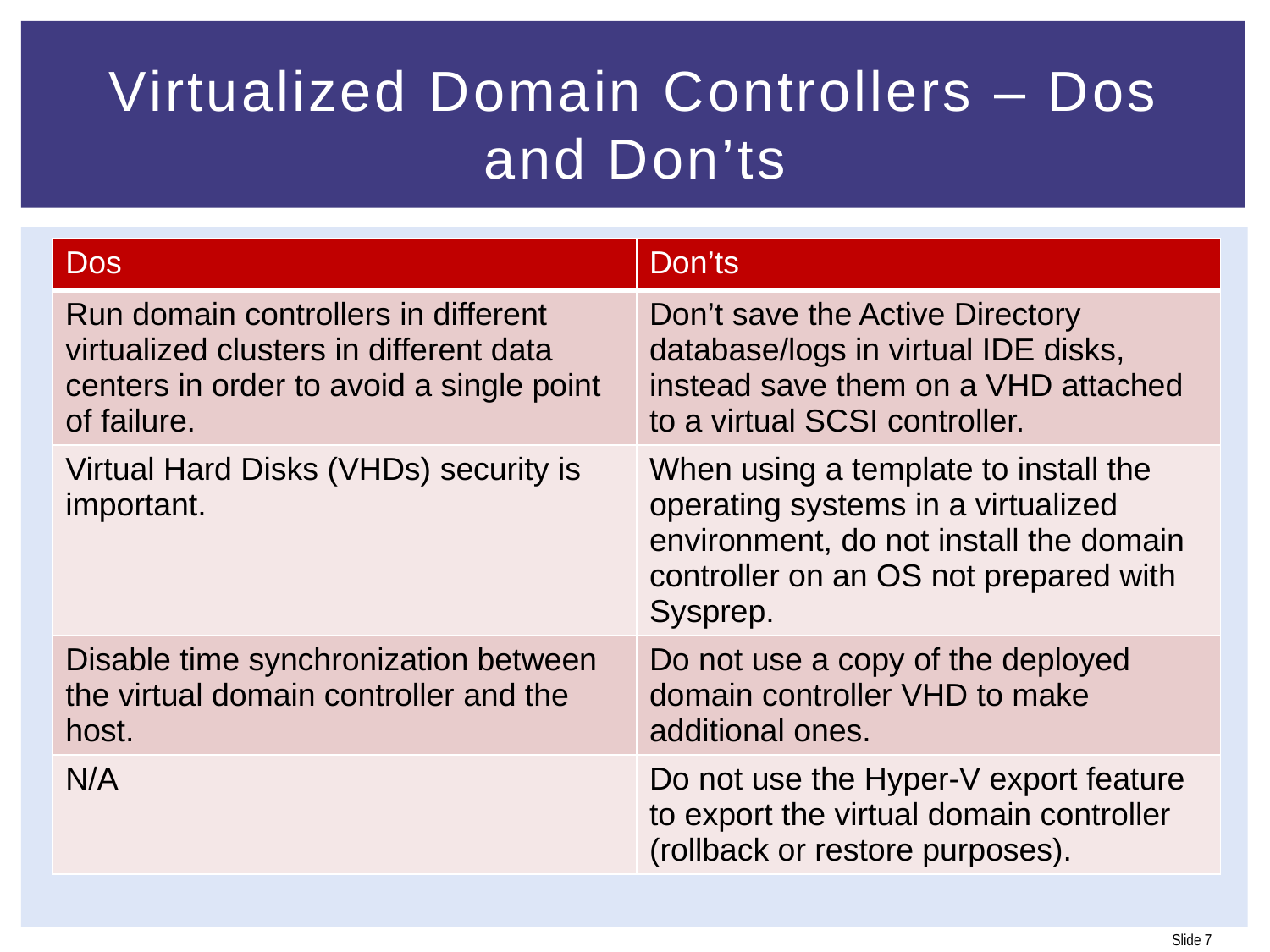

# Virtualized Domain Controllers – Dos and Don’ts
| Dos | Don’ts |
| --- | --- |
| Run domain controllers in different virtualized clusters in different data centers in order to avoid a single point of failure. | Don’t save the Active Directory database/logs in virtual IDE disks, instead save them on a VHD attached to a virtual SCSI controller. |
| Virtual Hard Disks (VHDs) security is important. | When using a template to install the operating systems in a virtualized environment, do not install the domain controller on an OS not prepared with Sysprep. |
| Disable time synchronization between the virtual domain controller and the host. | Do not use a copy of the deployed domain controller VHD to make additional ones. |
| N/A | Do not use the Hyper-V export feature to export the virtual domain controller (rollback or restore purposes). |